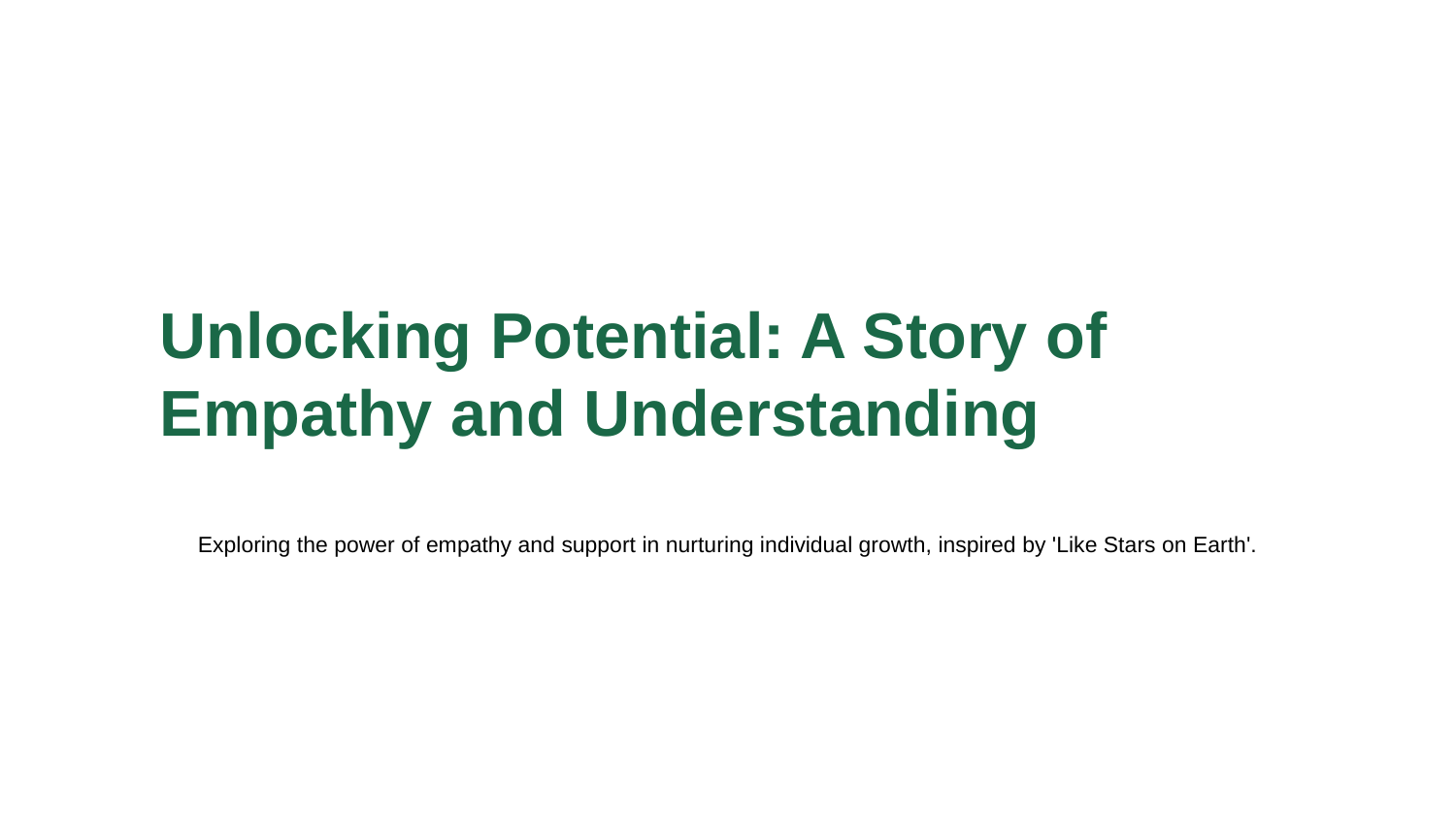

Unlocking Potential: A Story of Empathy and Understanding

Exploring the power of empathy and support in nurturing individual growth, inspired by 'Like Stars on Earth'.